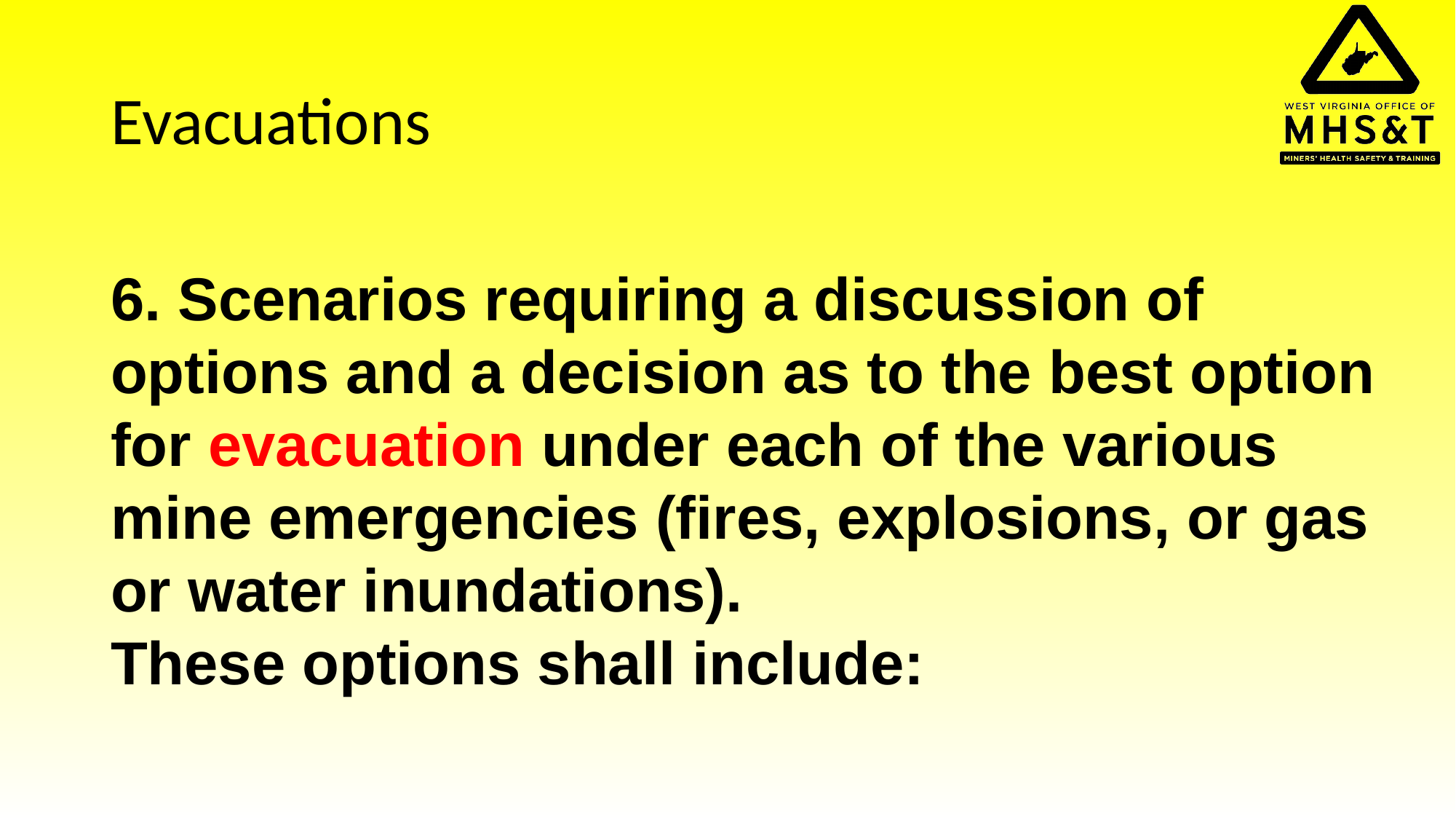

# Evacuations
6. Scenarios requiring a discussion of options and a decision as to the best option for evacuation under each of the various mine emergencies (fires, explosions, or gas or water inundations).
These options shall include: